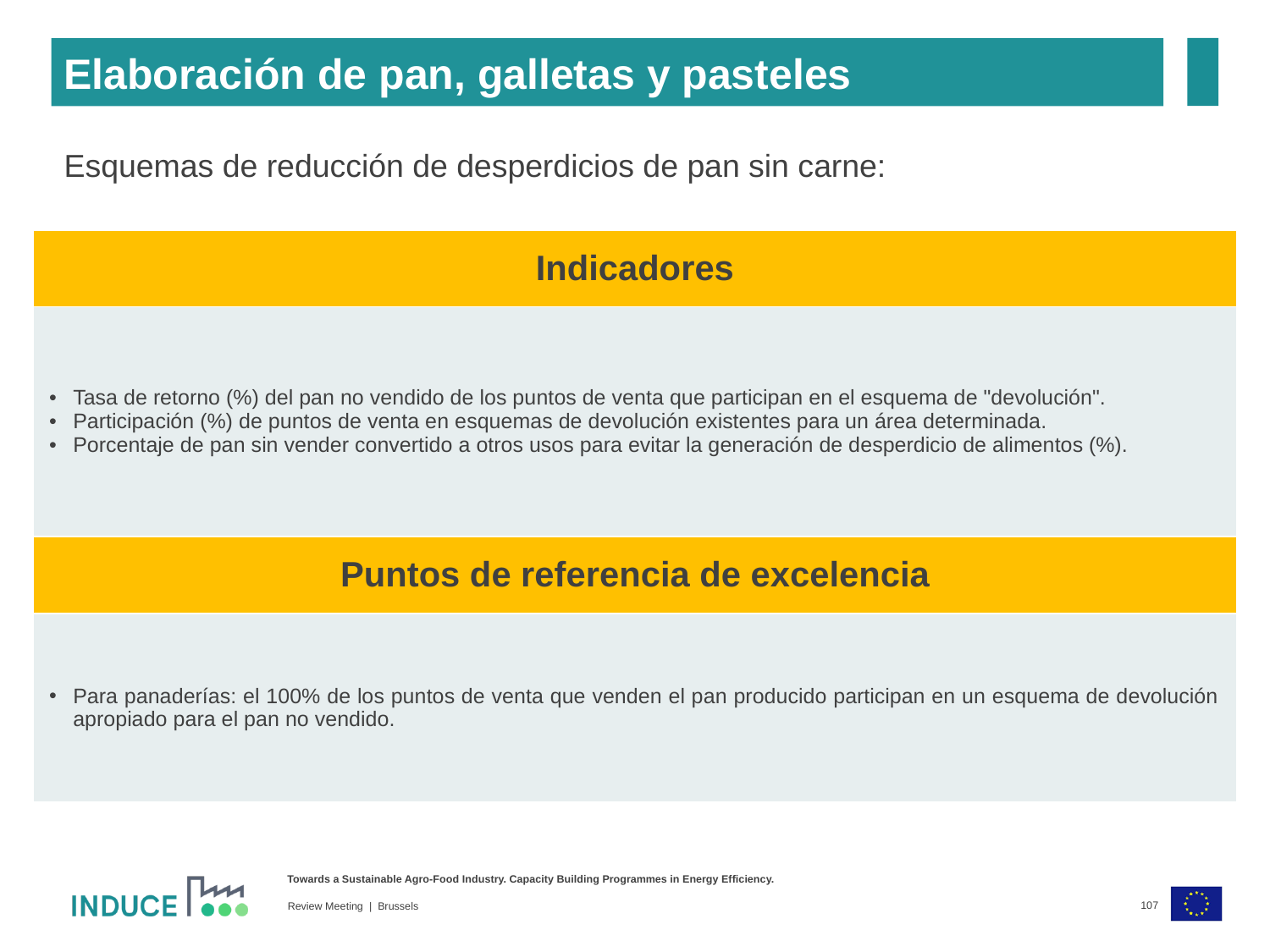

Elaboración de pan, galletas y pasteles
Esquemas de reducción de desperdicios de pan sin carne:
| Indicadores |
| --- |
| Tasa de retorno (%) del pan no vendido de los puntos de venta que participan en el esquema de "devolución". Participación (%) de puntos de venta en esquemas de devolución existentes para un área determinada. Porcentaje de pan sin vender convertido a otros usos para evitar la generación de desperdicio de alimentos (%). |
| Puntos de referencia de excelencia |
| --- |
| Para panaderías: el 100% de los puntos de venta que venden el pan producido participan en un esquema de devolución apropiado para el pan no vendido. |
107
Review Meeting  |  Brussels